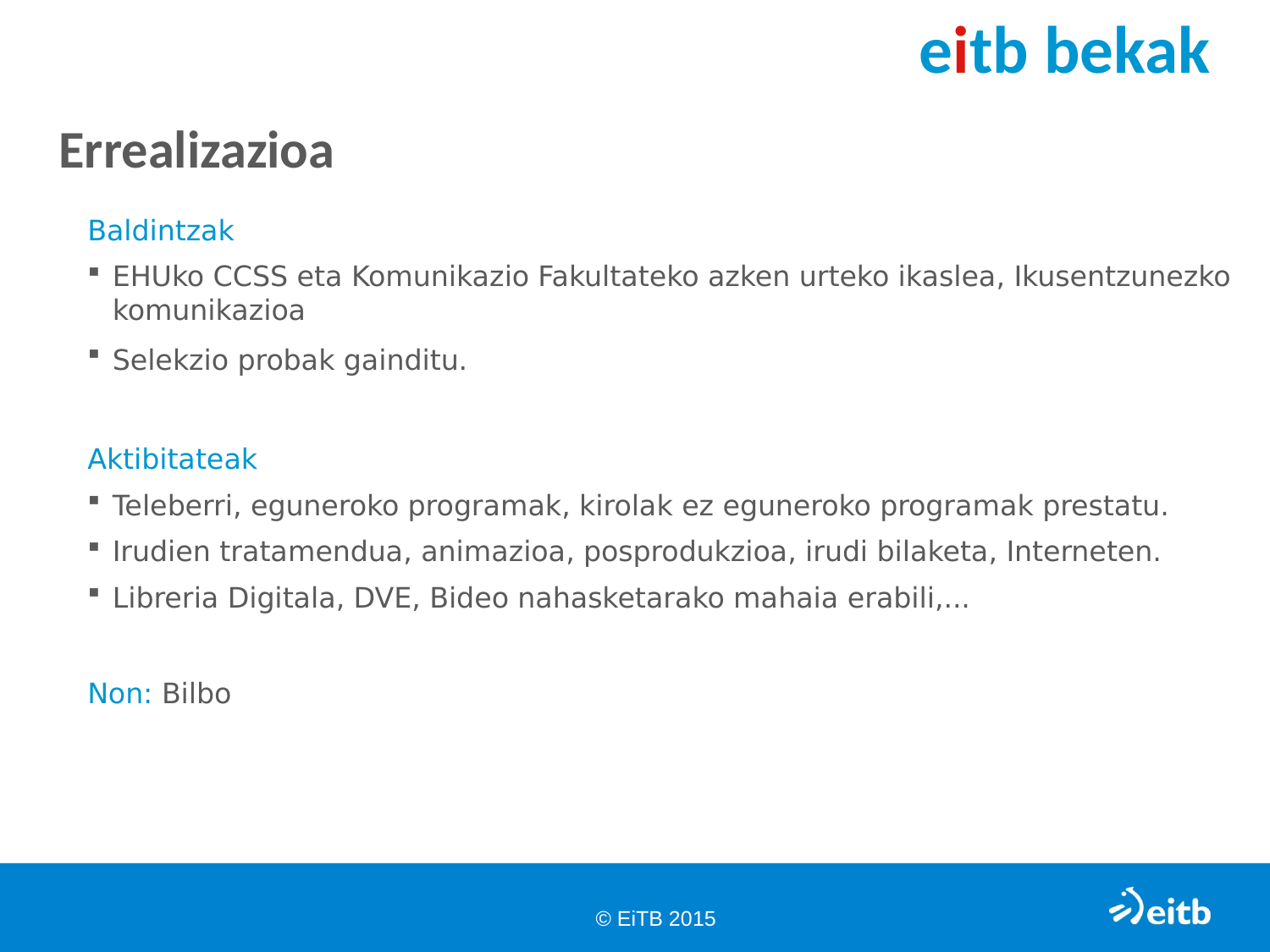

eitb bekak
Errealizazioa
Baldintzak
EHUko CCSS eta Komunikazio Fakultateko azken urteko ikaslea, Ikusentzunezko komunikazioa
Selekzio probak gainditu.

Aktibitateak
Teleberri, eguneroko programak, kirolak ez eguneroko programak prestatu.
Irudien tratamendua, animazioa, posprodukzioa, irudi bilaketa, Interneten.
Libreria Digitala, DVE, Bideo nahasketarako mahaia erabili,...

Non: Bilbo